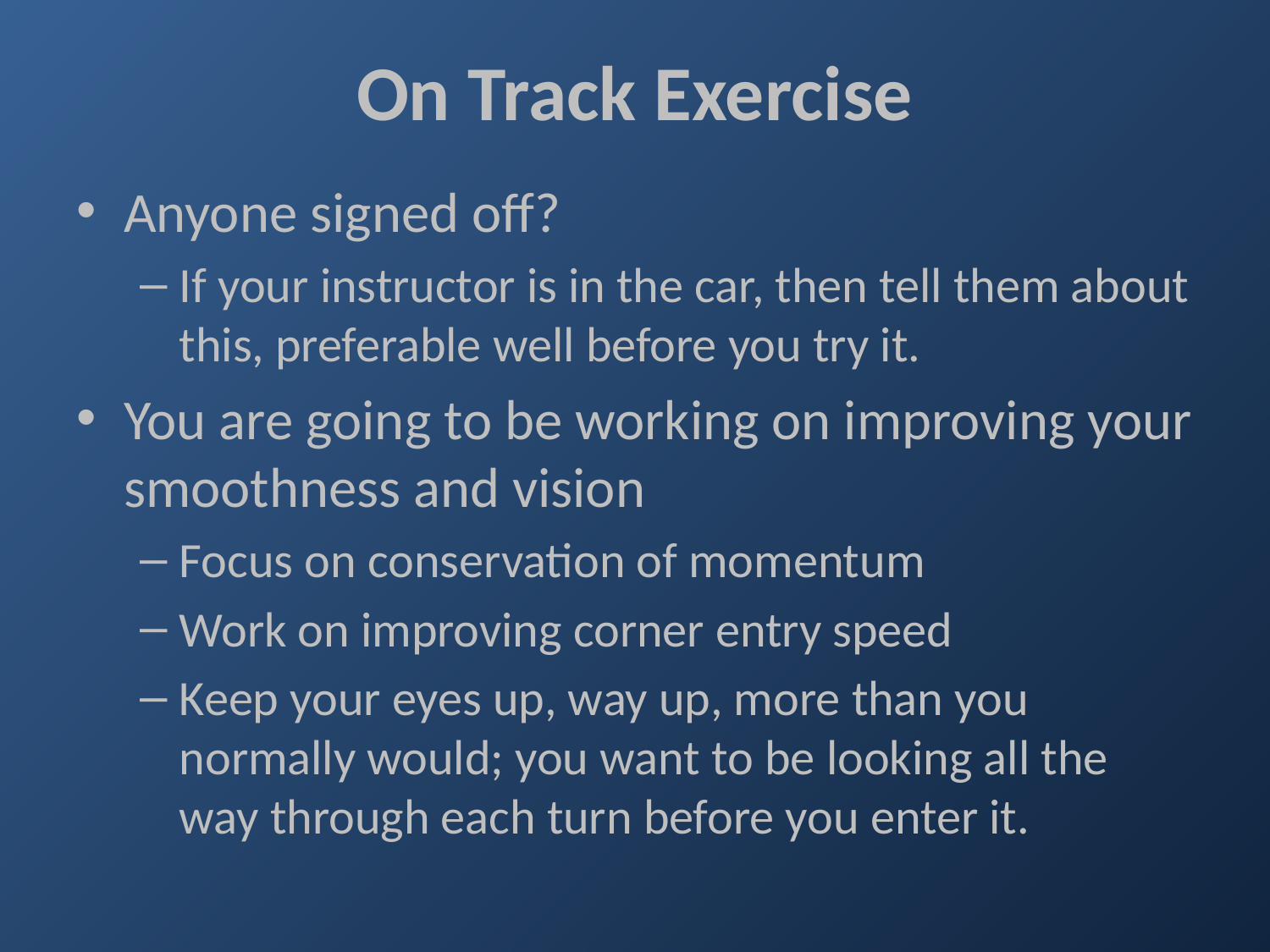

On Track Exercise
Anyone signed off?
If your instructor is in the car, then tell them about this, preferable well before you try it.
You are going to be working on improving your smoothness and vision
Focus on conservation of momentum
Work on improving corner entry speed
Keep your eyes up, way up, more than you normally would; you want to be looking all the way through each turn before you enter it.